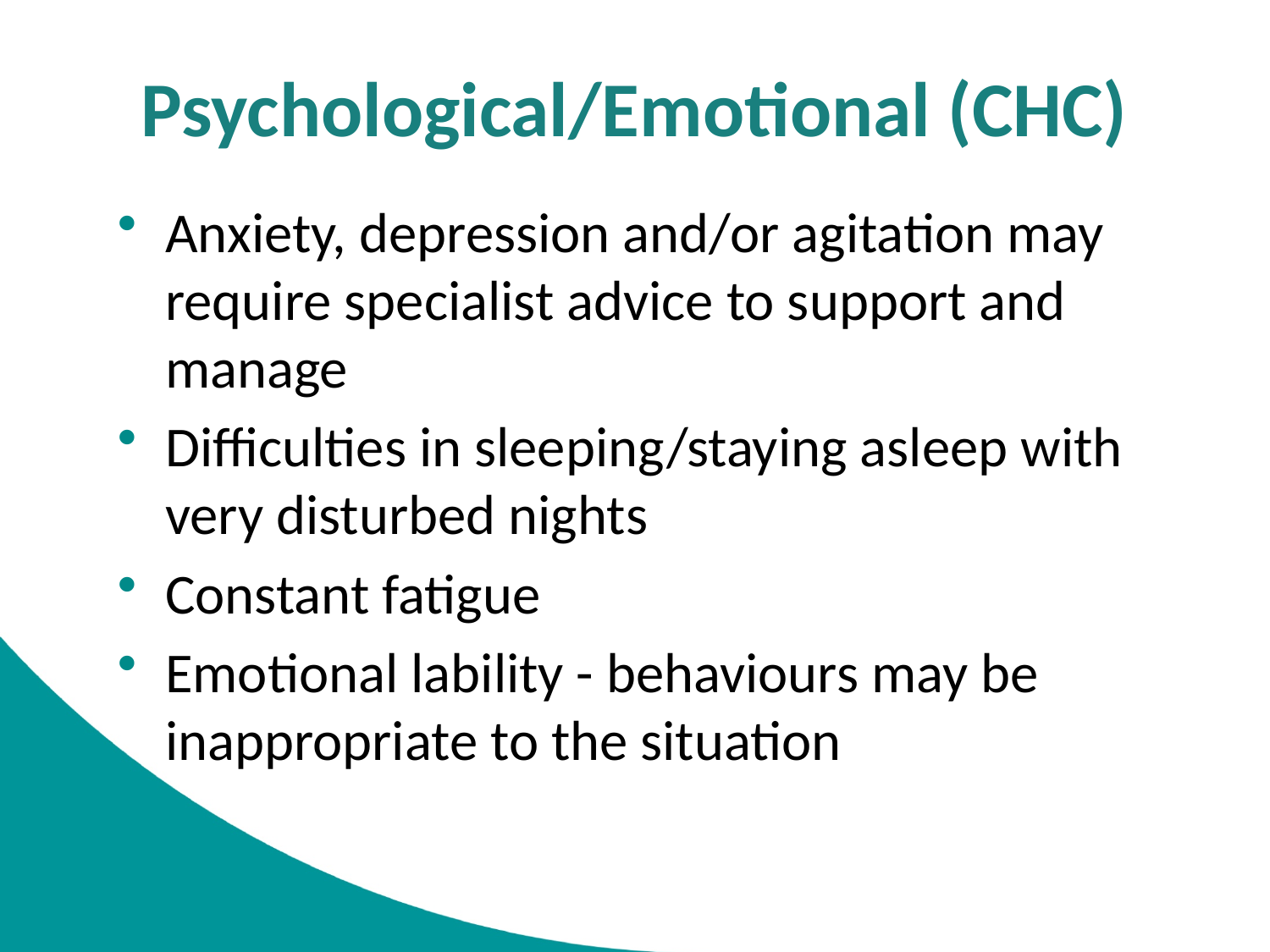

# Psychological/Emotional (CHC)
Anxiety, depression and/or agitation may require specialist advice to support and manage
Difficulties in sleeping/staying asleep with very disturbed nights
Constant fatigue
Emotional lability - behaviours may be inappropriate to the situation